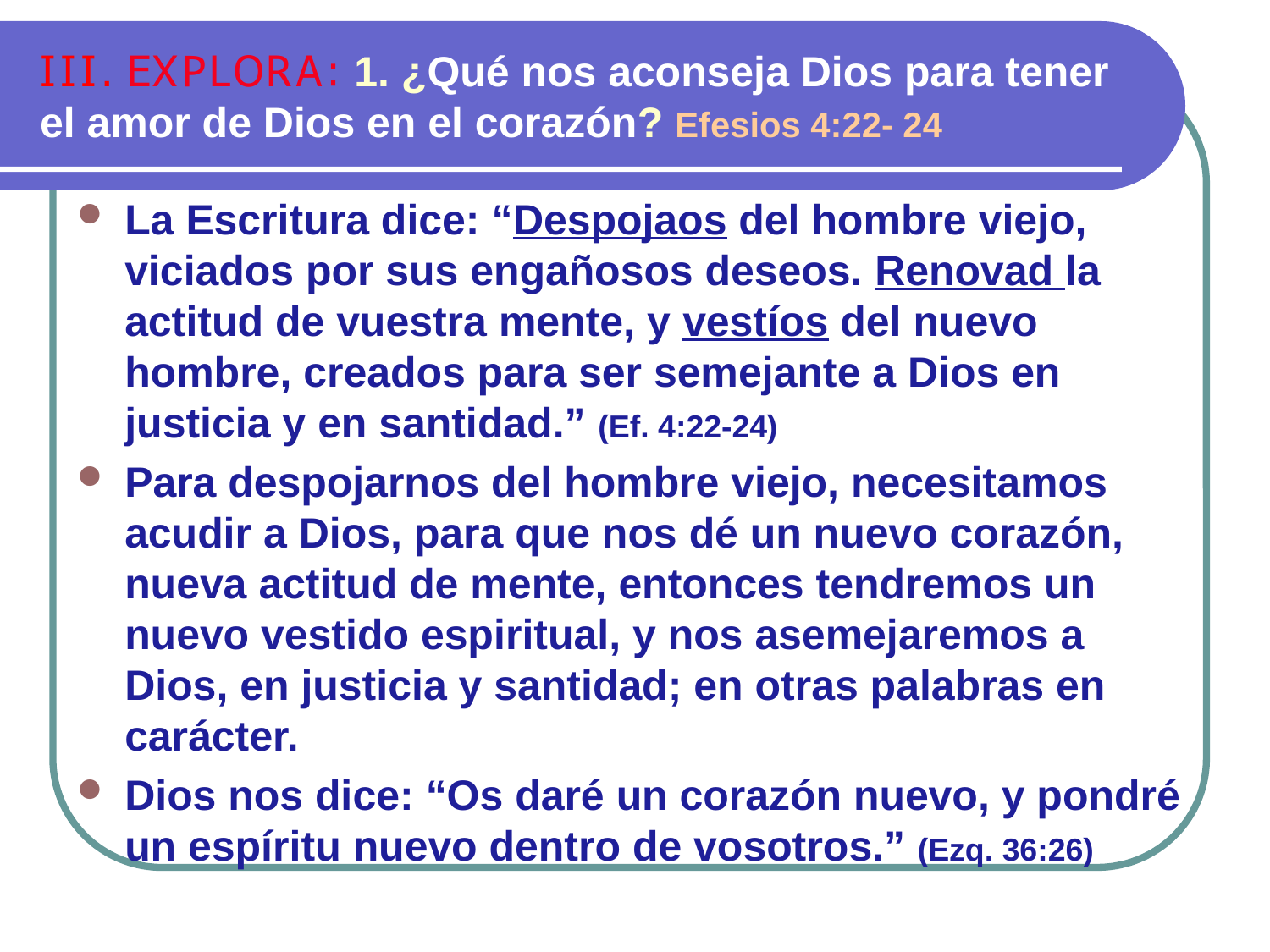

# III. EXPLORA: 1. ¿Qué nos aconseja Dios para tener el amor de Dios en el corazón? Efesios 4:22- 24
La Escritura dice: “Despojaos del hombre viejo, viciados por sus engañosos deseos. Renovad la actitud de vuestra mente, y vestíos del nuevo hombre, creados para ser semejante a Dios en justicia y en santidad.” (Ef. 4:22-24)
Para despojarnos del hombre viejo, necesitamos acudir a Dios, para que nos dé un nuevo corazón, nueva actitud de mente, entonces tendremos un nuevo vestido espiritual, y nos asemejaremos a Dios, en justicia y santidad; en otras palabras en carácter.
Dios nos dice: “Os daré un corazón nuevo, y pondré un espíritu nuevo dentro de vosotros.” (Ezq. 36:26)